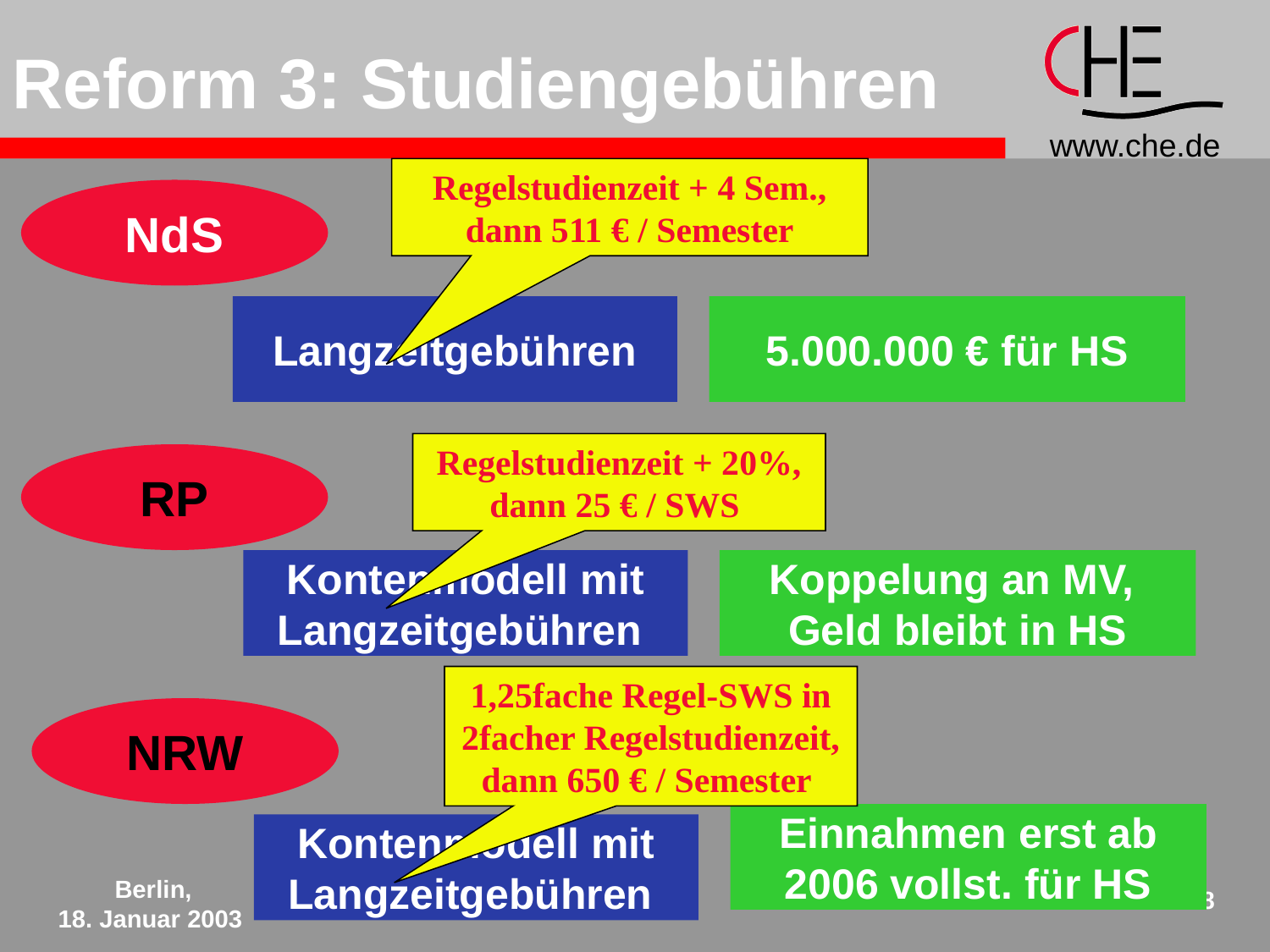

Reform 3: Studiengebühren
Regelstudienzeit + 4 Sem., dann 511 € / Semester
NdS
Langzeitgebühren
5.000.000 € für HS
Regelstudienzeit + 20%, dann 25 € / SWS
RP
Kontenmodell mit
Langzeitgebühren
Koppelung an MV,
Geld bleibt in HS
1,25fache Regel-SWS in 2facher Regelstudienzeit, dann 650 € / Semester
NRW
Einnahmen erst ab
2006 vollst. für HS
Kontenmodell mit
Langzeitgebühren
Berlin,
18. Januar 2003
8